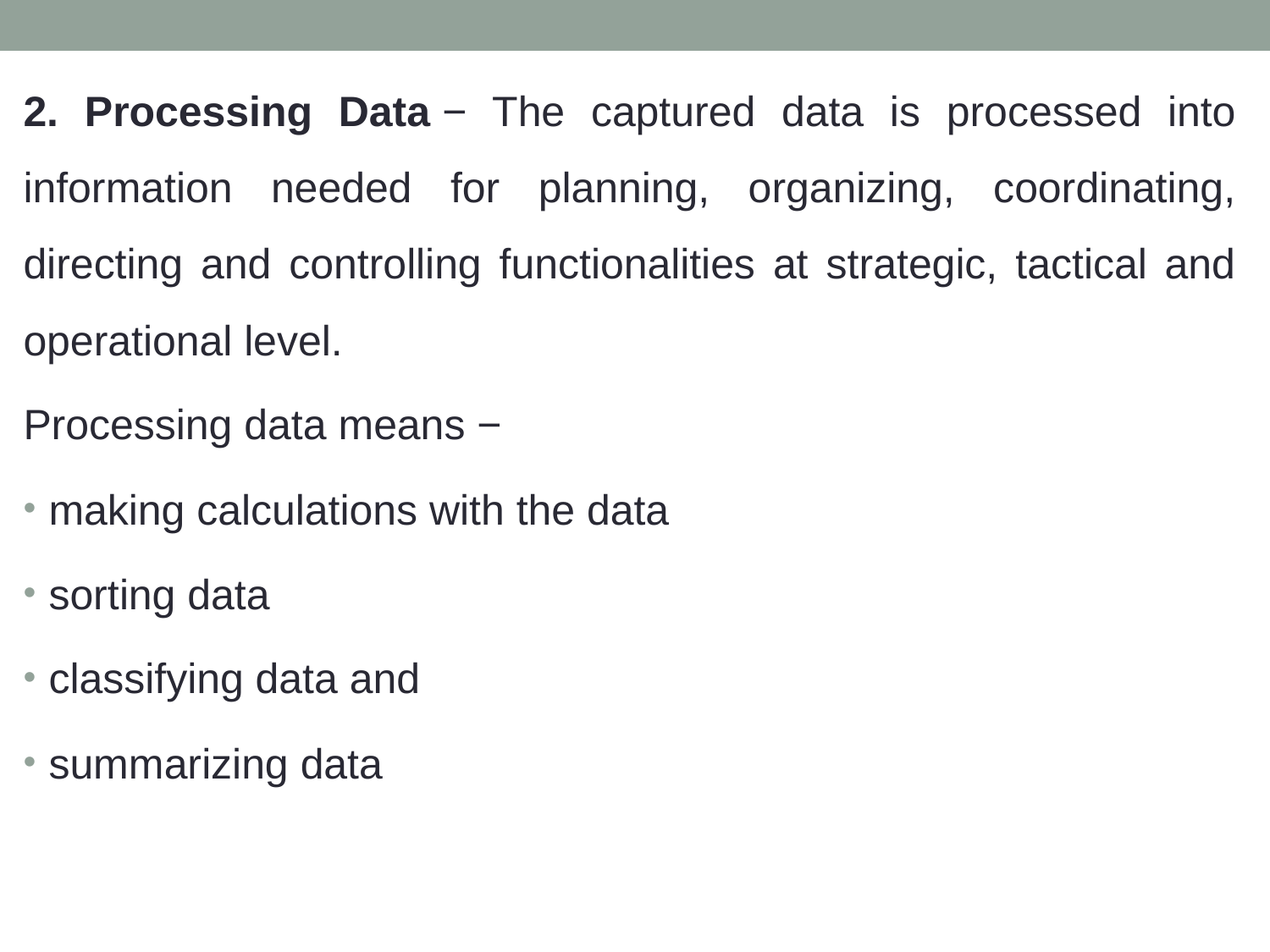

2. Processing Data − The captured data is processed into information needed for planning, organizing, coordinating, directing and controlling functionalities at strategic, tactical and operational level.
Processing data means −
making calculations with the data
sorting data
classifying data and
summarizing data